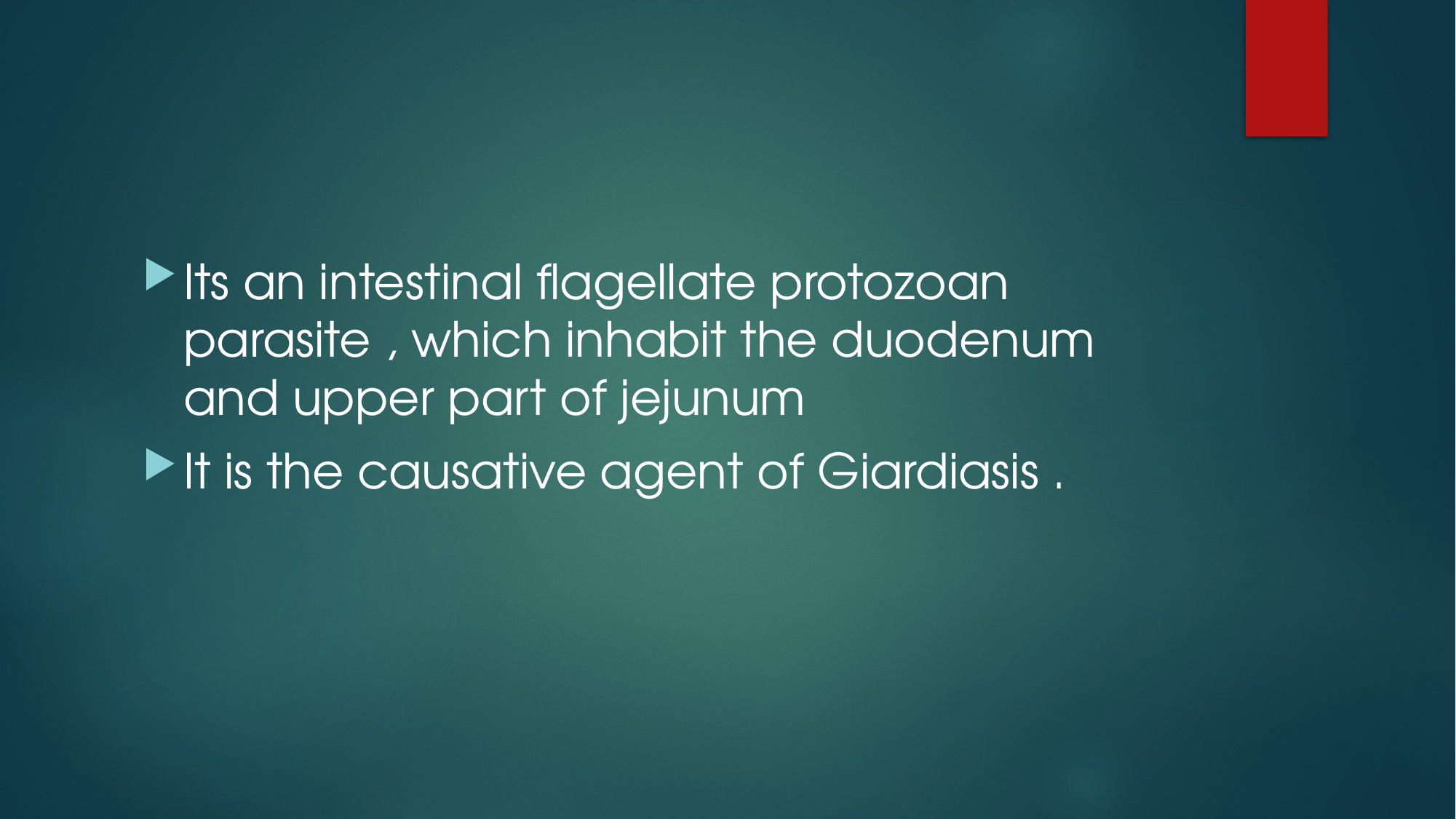

#
Its an intestinal flagellate protozoan parasite , which inhabit the duodenum and upper part of jejunum
It is the causative agent of Giardiasis .